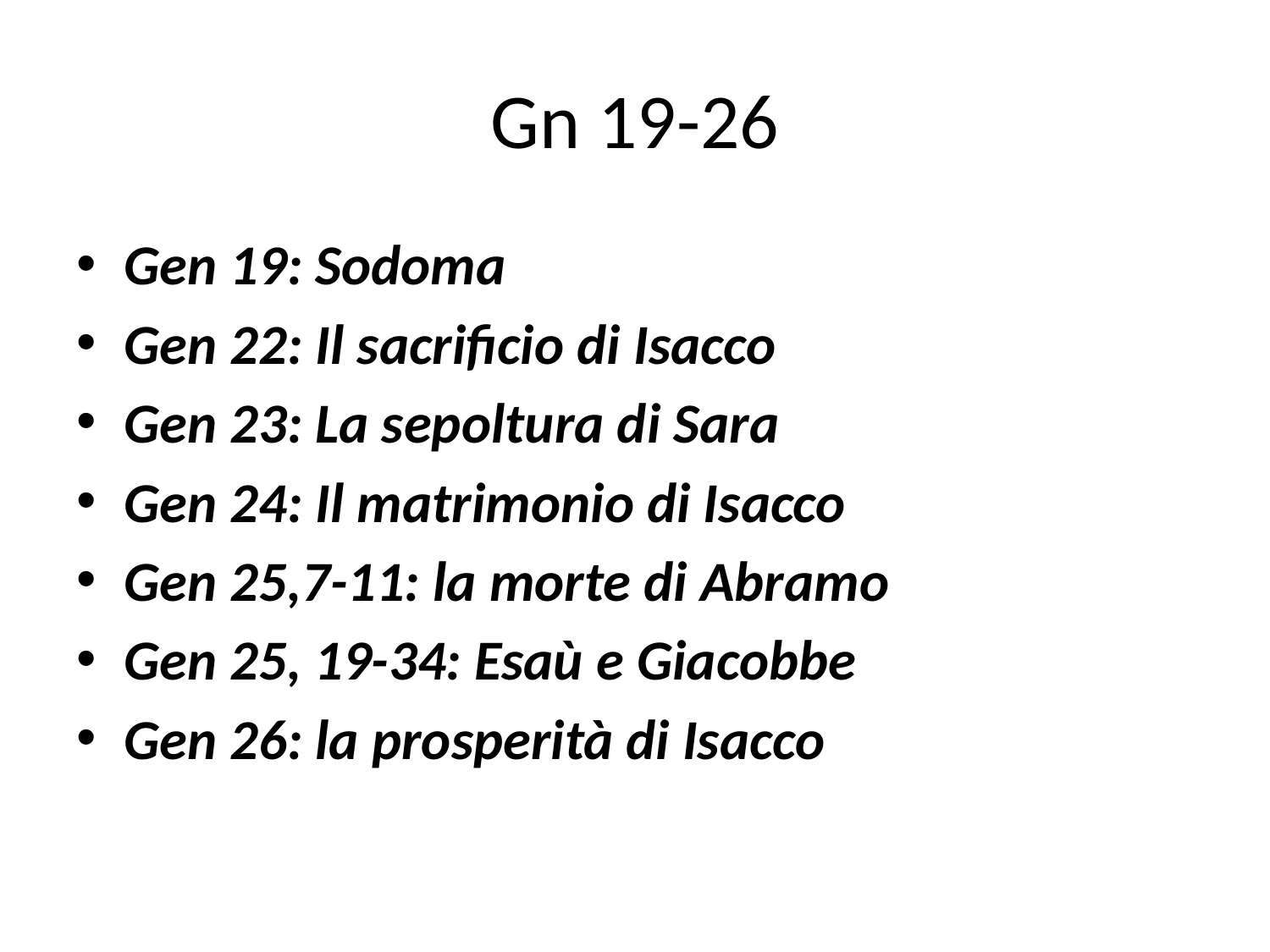

# Gn 19-26
Gen 19: Sodoma
Gen 22: Il sacrificio di Isacco
Gen 23: La sepoltura di Sara
Gen 24: Il matrimonio di Isacco
Gen 25,7-11: la morte di Abramo
Gen 25, 19-34: Esaù e Giacobbe
Gen 26: la prosperità di Isacco